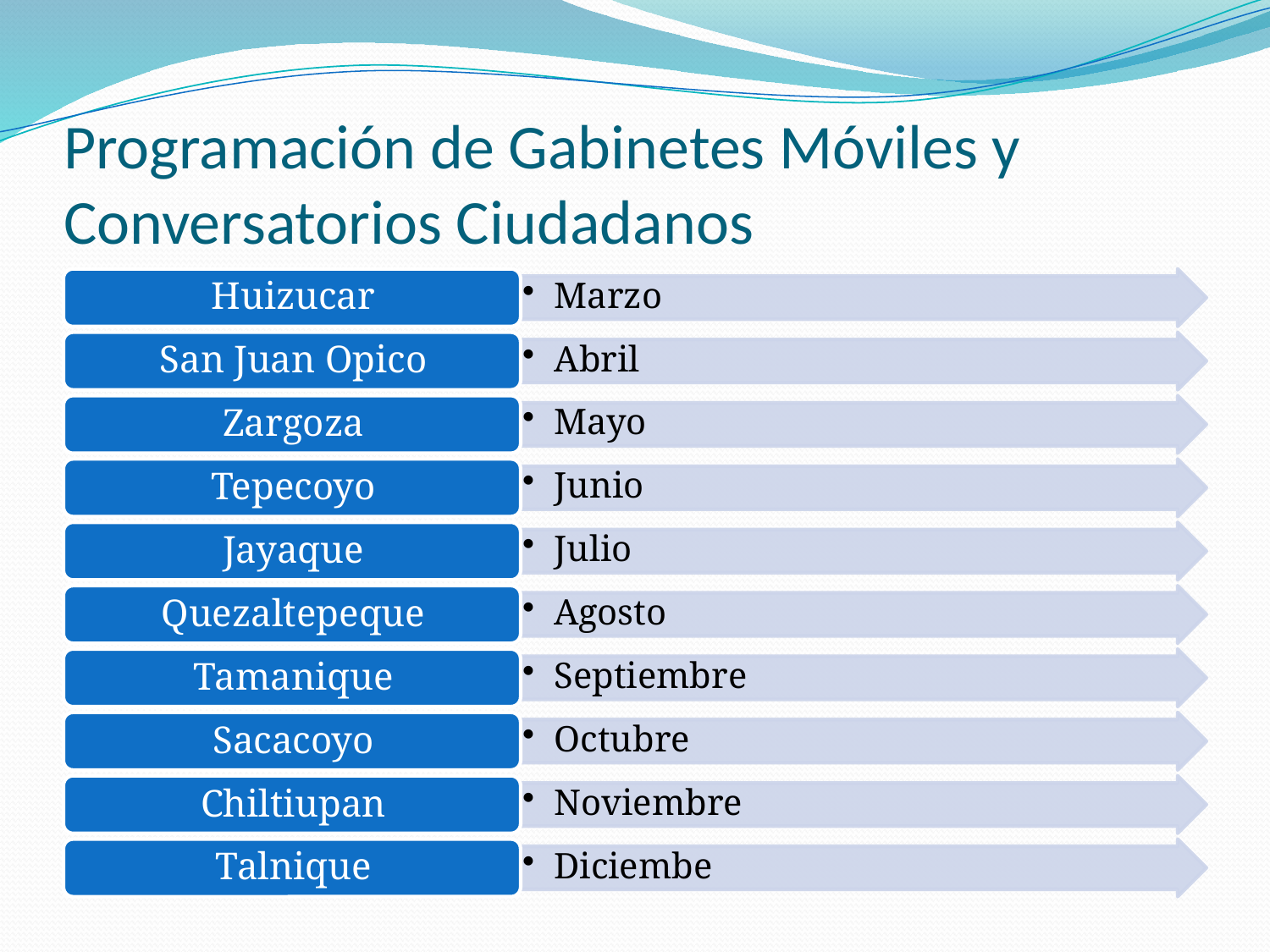

# Programación de Gabinetes Móviles y Conversatorios Ciudadanos
Marzo
Huizucar
Abril
San Juan Opico
Mayo
Zargoza
Junio
Tepecoyo
Julio
Jayaque
Agosto
Quezaltepeque
Septiembre
Tamanique
Octubre
Sacacoyo
Noviembre
Chiltiupan
Diciembe
Talnique